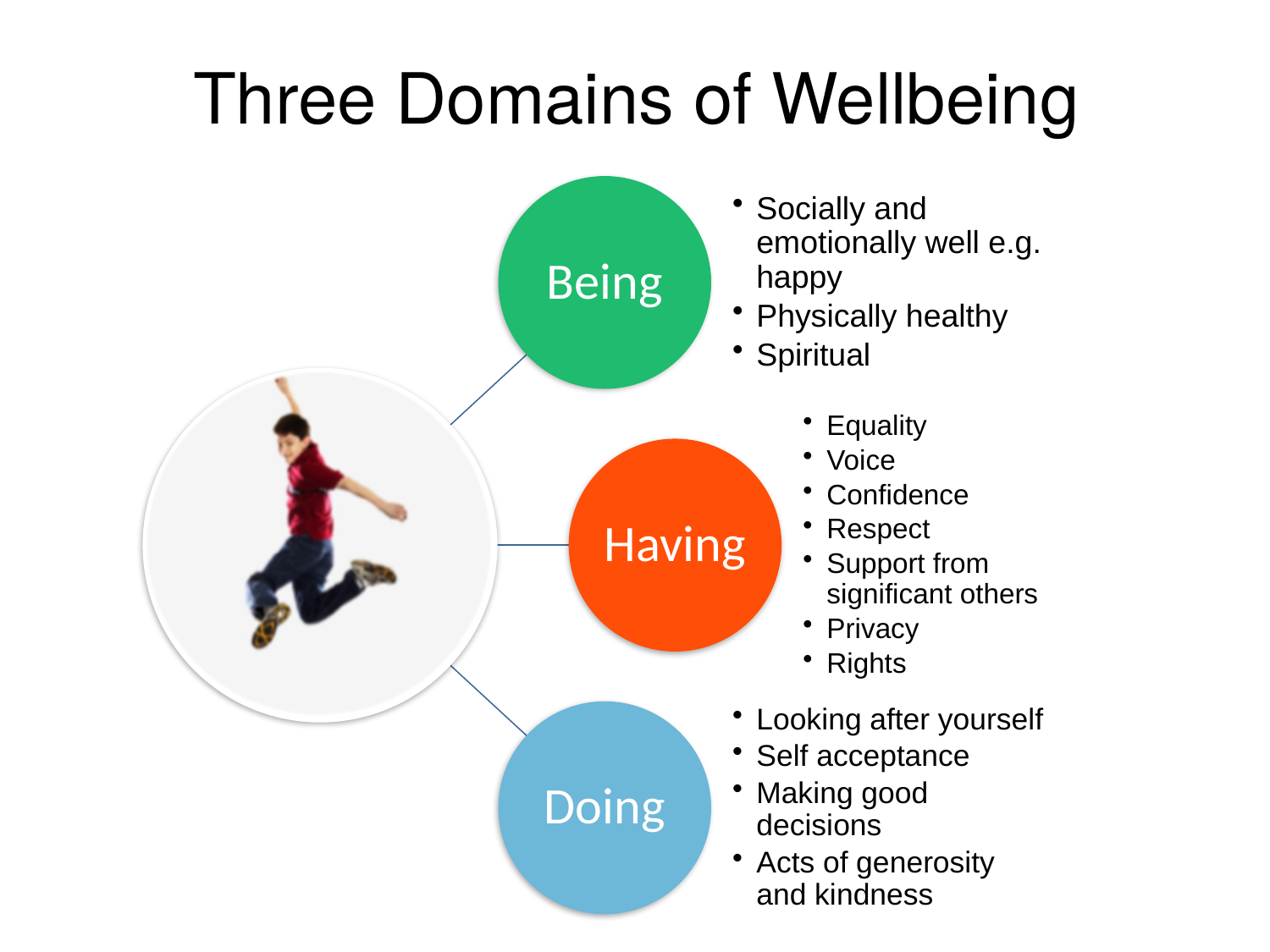

# Three Domains of Wellbeing
Being
Socially and emotionally well e.g. happy
Physically healthy
Spiritual
Having
Equality
Voice
Confidence
Respect
Support from significant others
Privacy
Rights
Doing
Looking after yourself
Self acceptance
Making good decisions
Acts of generosity and kindness